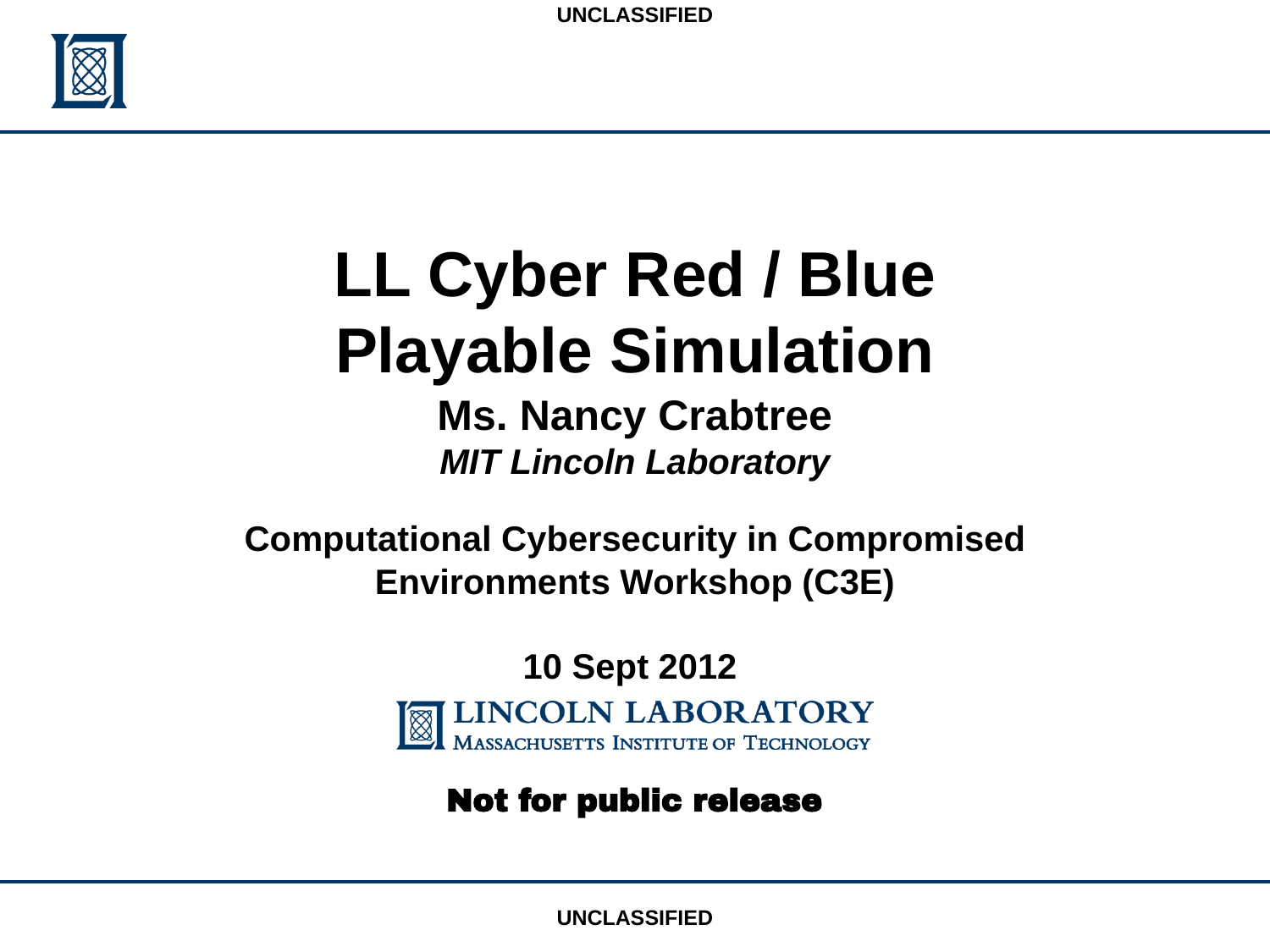

UNCLASSIFIED
LL Cyber Red / Blue
Playable Simulation
Ms. Nancy Crabtree
MIT Lincoln Laboratory
Computational Cybersecurity in Compromised Environments Workshop (C3E)
10 Sept 2012
Not for public release
UNCLASSIFIED